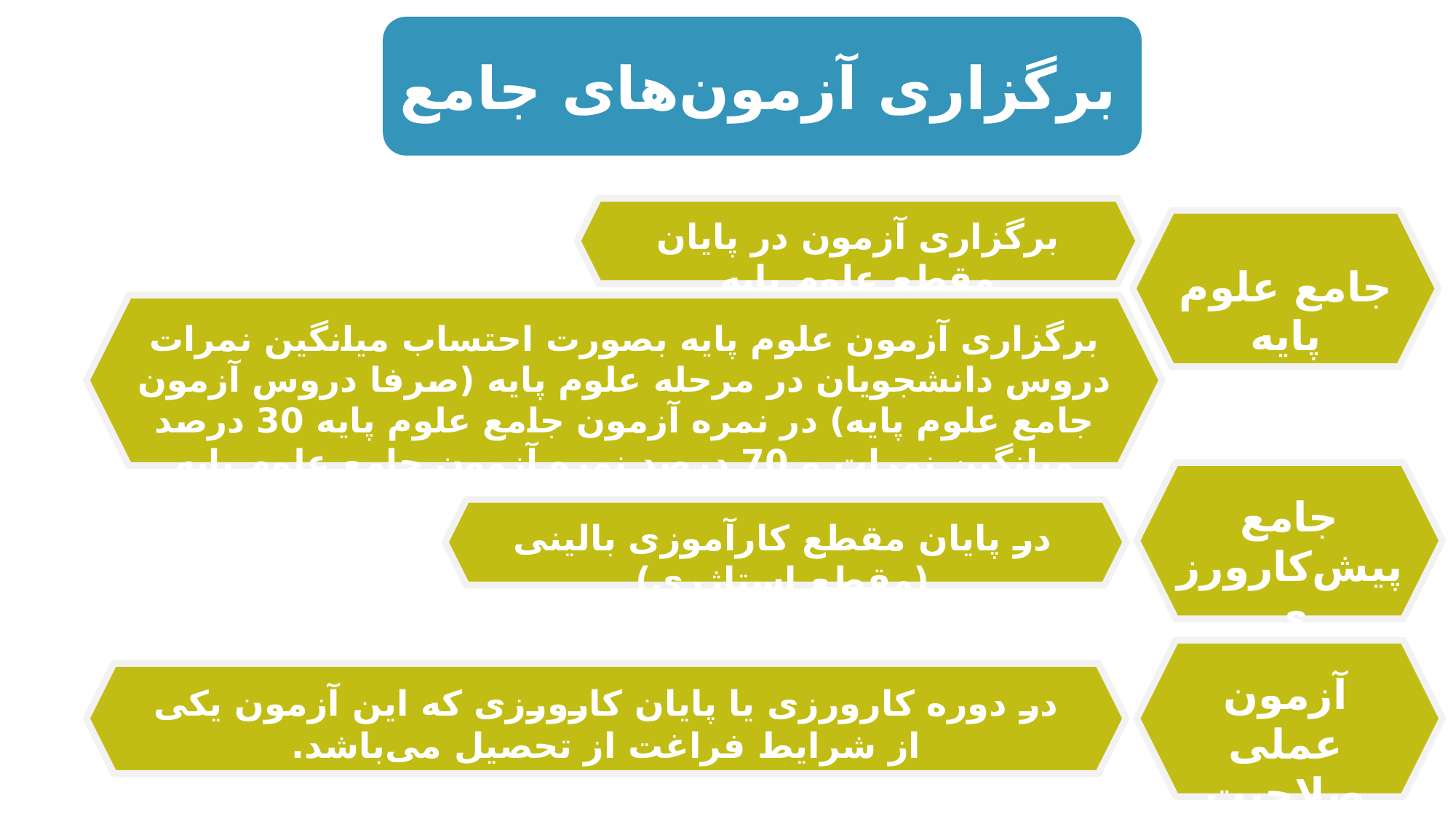

برگزاری آزمون‌های جامع

برگزاری آزمون در پایان مقطع علوم پایه

جامع علوم پایه

برگزاری آزمون علوم پایه بصورت احتساب میانگین نمرات دروس دانشجویان در مرحله علوم پایه (صرفا دروس آزمون جامع علوم پایه) در نمره آزمون جامع علوم پایه 30 درصد میانگین نمرات و 70 درصد نمره آزمون جامع علوم پایه خواهد بود.

جامع پیش‌کارورزی

در پایان مقطع کارآموزی بالینی (مقطع استاژری)

آزمون عملی صلاحیت بالینی
در دوره کارورزی یا پایان کارورزی که این آزمون یکی از شرایط فراغت از تحصیل می‌باشد.